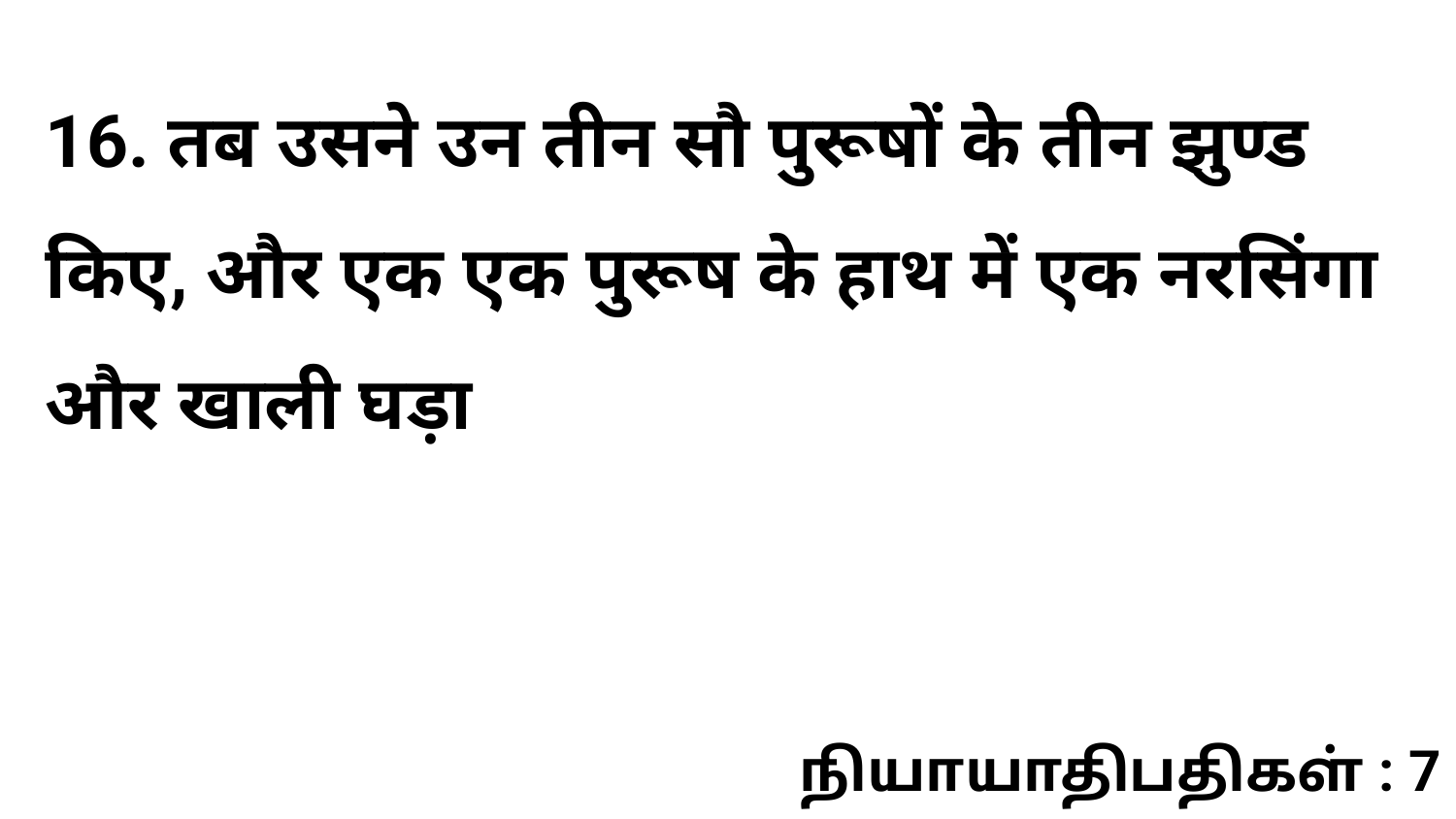

16. तब उसने उन तीन सौ पुरूषों के तीन झुण्ड किए, और एक एक पुरूष के हाथ में एक नरसिंगा और खाली घड़ा
நியாயாதிபதிகள் : 7